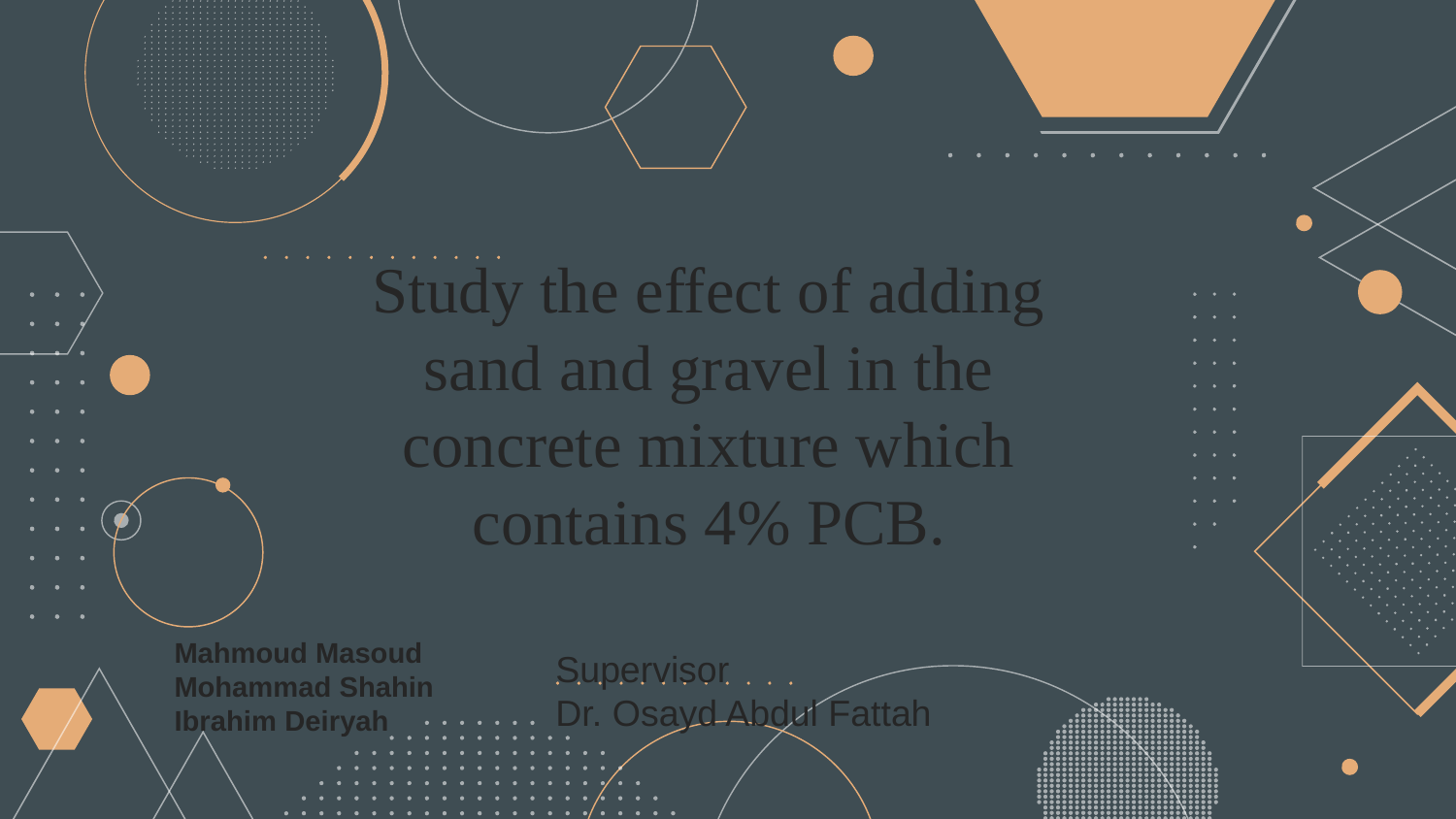

# Study the effect of adding sand and gravel in the concrete mixture which contains 4% PCB.
Mahmoud Masoud
Mohammad Shahin
Ibrahim Deiryah

Supervisor
Dr. Osayd Abdul Fattah